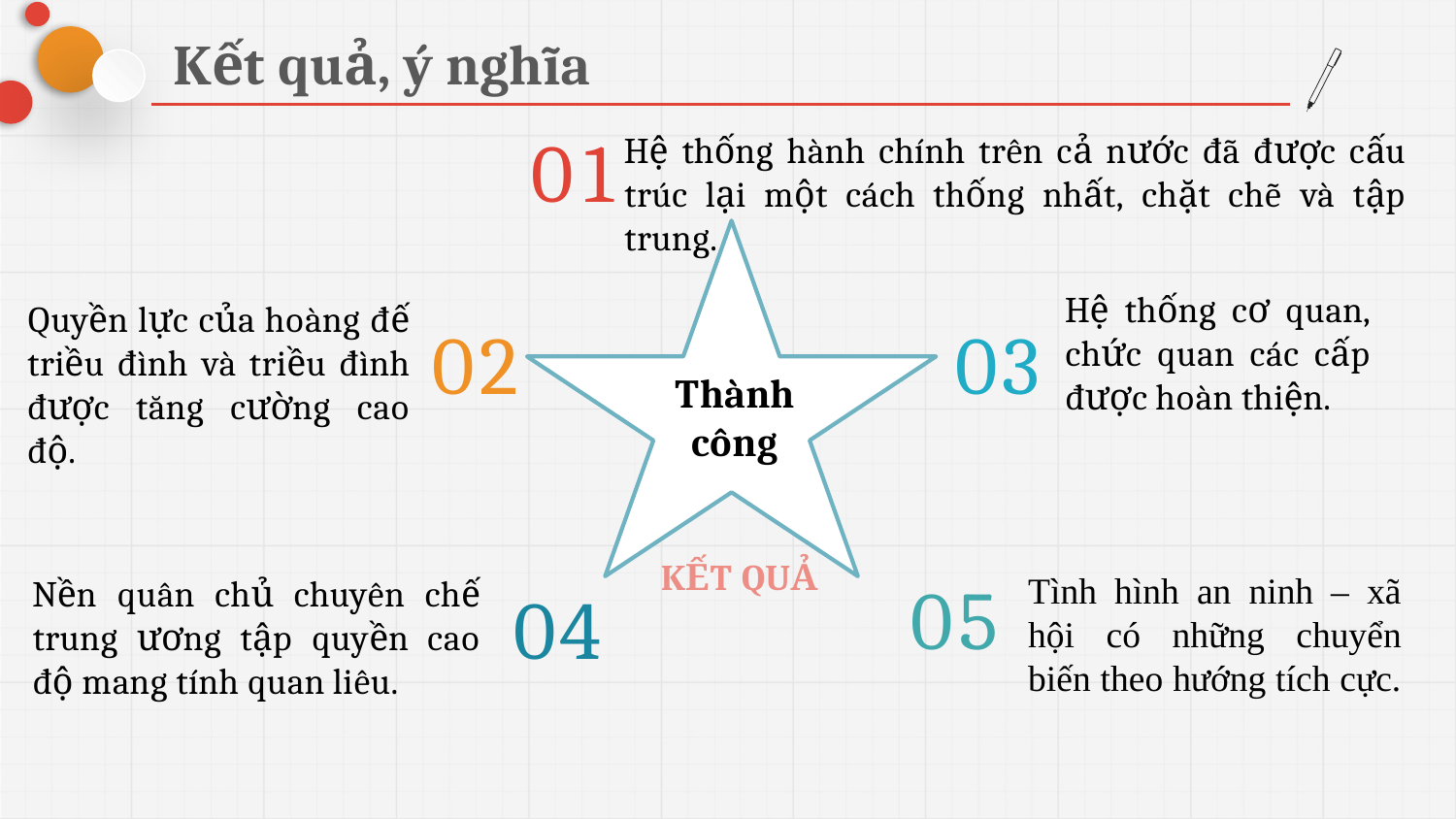

Kết quả, ý nghĩa
01
Hệ thống hành chính trên cả nước đã được cấu trúc lại một cách thống nhất, chặt chẽ và tập trung.

Hệ thống cơ quan, chức quan các cấp được hoàn thiện.
Quyền lực của hoàng đế triều đình và triều đình được tăng cường cao độ.
03
02
Thành công
KẾT QUẢ
05
Tình hình an ninh – xã hội có những chuyển biến theo hướng tích cực.
Nền quân chủ chuyên chế trung ương tập quyền cao độ mang tính quan liêu.
04